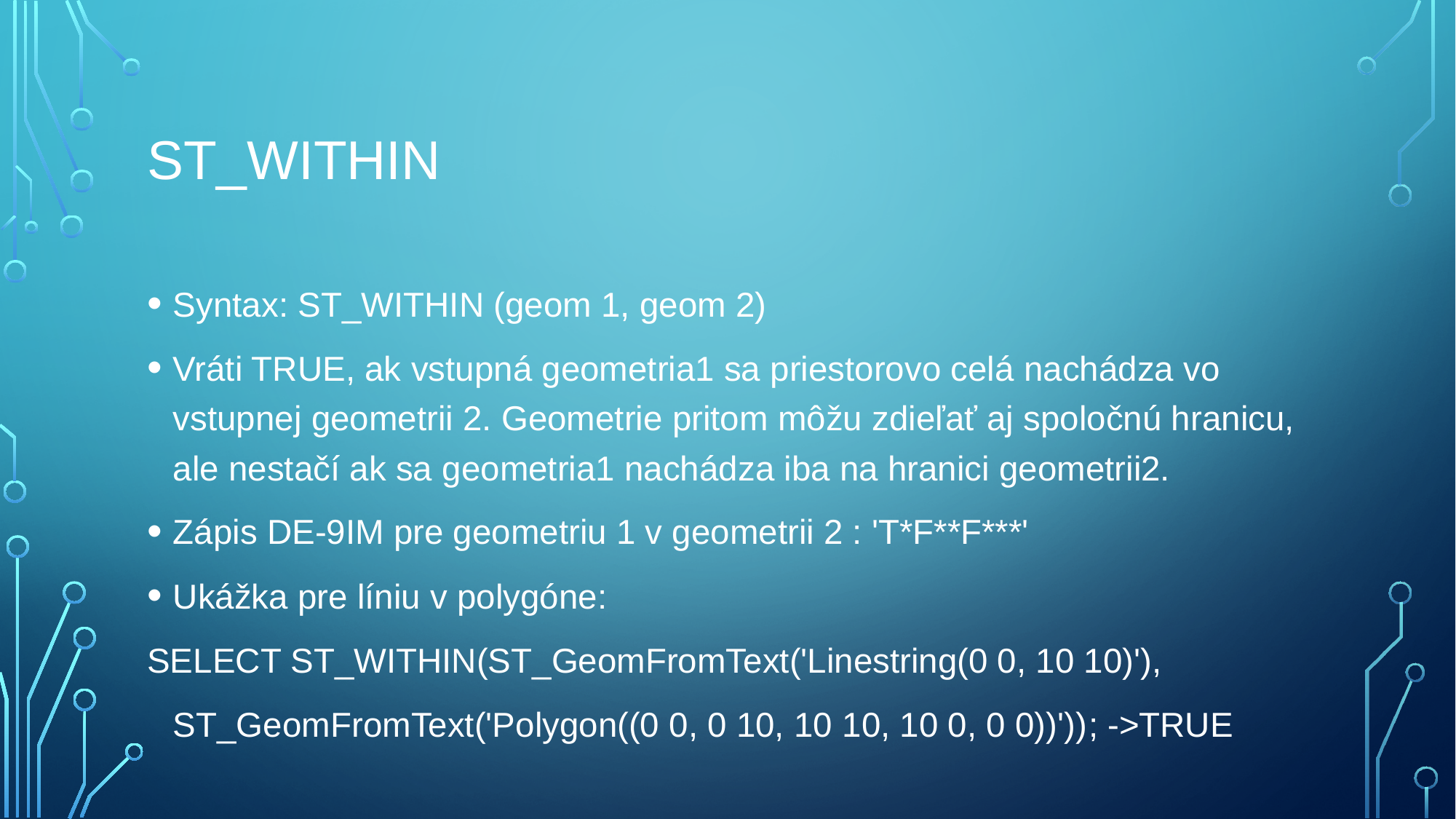

# ST_WITHIN
Syntax: ST_WITHIN (geom 1, geom 2)
Vráti TRUE, ak vstupná geometria1 sa priestorovo celá nachádza vo vstupnej geometrii 2. Geometrie pritom môžu zdieľať aj spoločnú hranicu, ale nestačí ak sa geometria1 nachádza iba na hranici geometrii2.
Zápis DE-9IM pre geometriu 1 v geometrii 2 : 'T*F**F***'
Ukážka pre líniu v polygóne:
SELECT ST_WITHIN(ST_GeomFromText('Linestring(0 0, 10 10)'),
		ST_GeomFromText('Polygon((0 0, 0 10, 10 10, 10 0, 0 0))')); ->TRUE